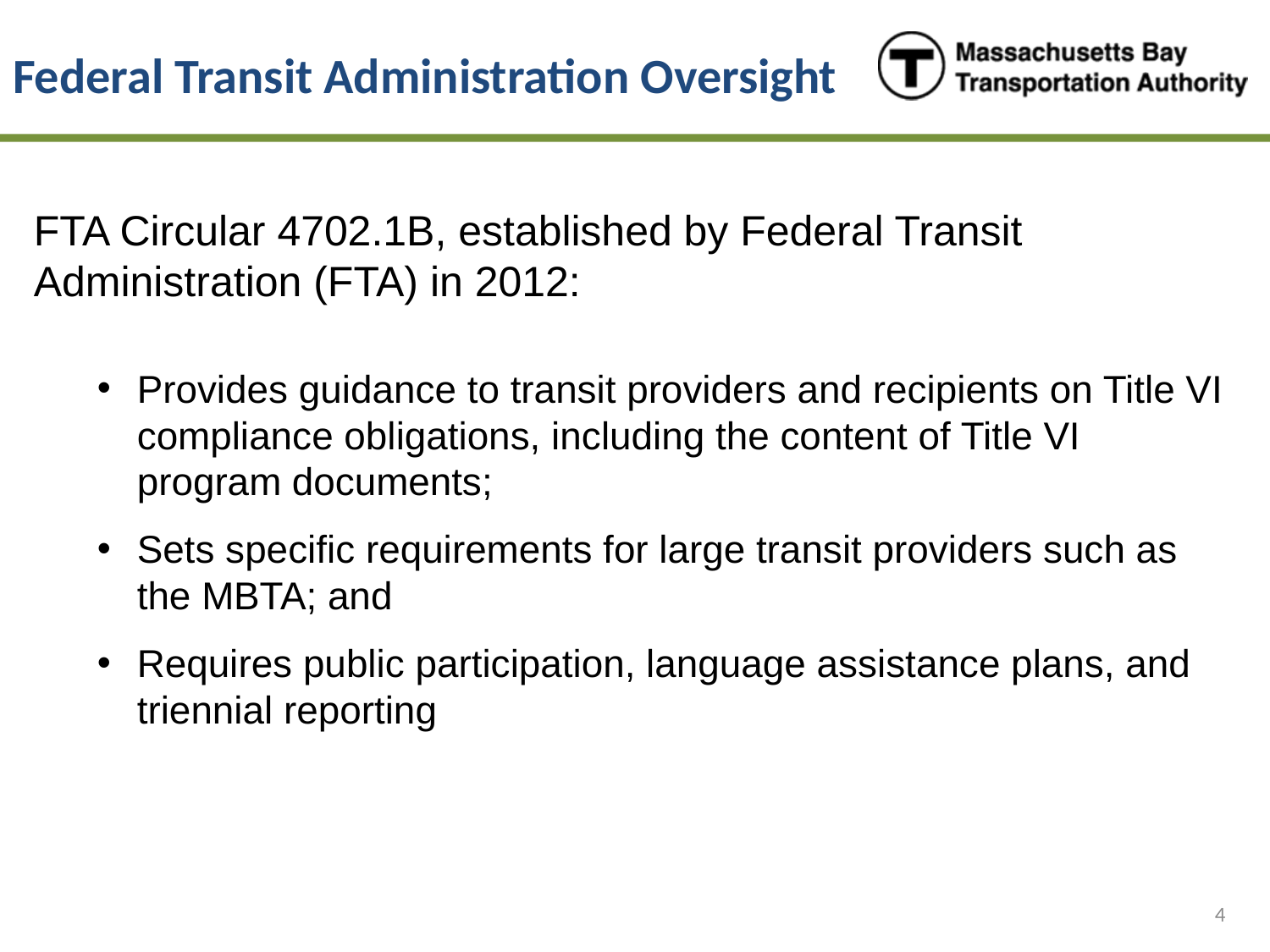

# Federal Transit Administration Oversight

FTA Circular 4702.1B, established by Federal Transit Administration (FTA) in 2012:

Provides guidance to transit providers and recipients on Title VI compliance obligations, including the content of Title VI program documents;
Sets specific requirements for large transit providers such as the MBTA; and
Requires public participation, language assistance plans, and triennial reporting
4